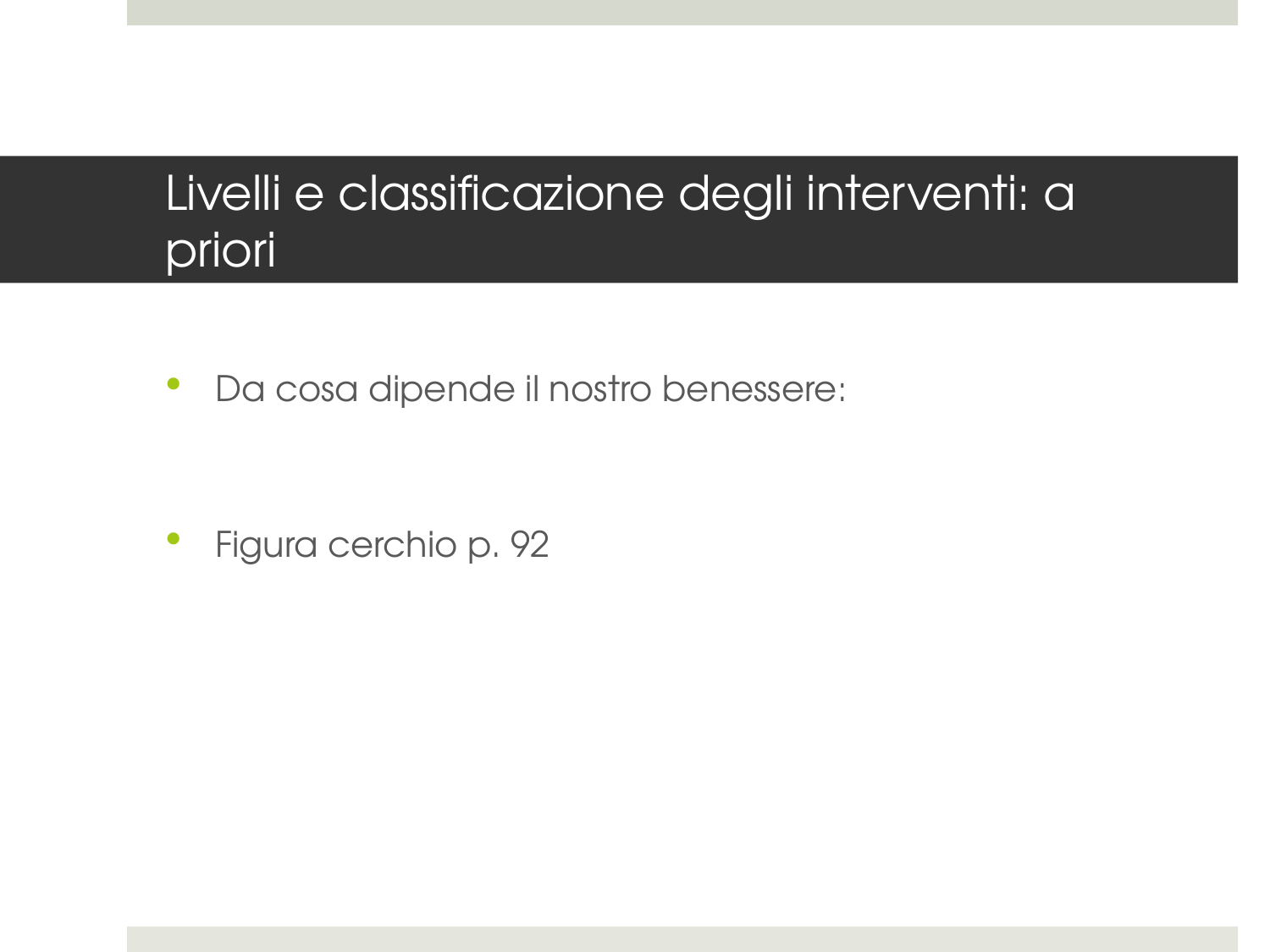

# Livelli e classificazione degli interventi: a priori
Da cosa dipende il nostro benessere:

Figura cerchio p. 92